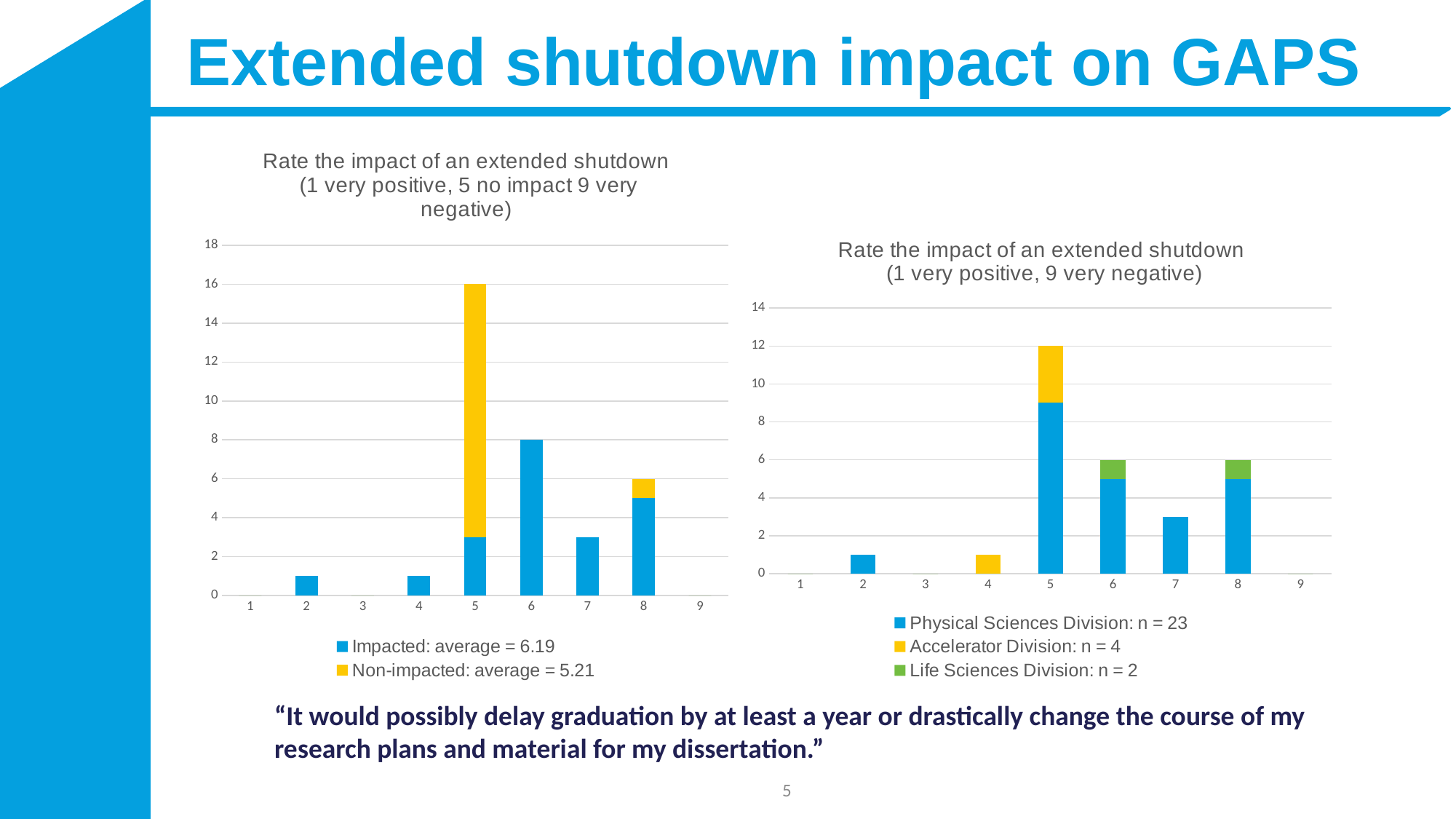

# Extended shutdown impact on GAPS

### Chart: Rate the impact of an extended shutdown
 (1 very positive, 5 no impact 9 very negative)

| Category | Impacted: average = 6.19 | Non-impacted: average = 5.21 |
|---|---|---|
| 1 | 0.0 | 0.0 |
| 2 | 1.0 | 0.0 |
| 3 | 0.0 | 0.0 |
| 4 | 1.0 | 0.0 |
| 5 | 3.0 | 13.0 |
| 6 | 8.0 | 0.0 |
| 7 | 3.0 | 0.0 |
| 8 | 5.0 | 1.0 |
| 9 | 0.0 | 0.0 |

### Chart: Rate the impact of an extended shutdown
 (1 very positive, 9 very negative)

| Category | Physical Sciences Division: n = 23 | Accelerator Division: n = 4 | Life Sciences Division: n = 2 |
|---|---|---|---|
| 1 | 0.0 | 0.0 | 0.0 |
| 2 | 1.0 | 0.0 | 0.0 |
| 3 | 0.0 | 0.0 | 0.0 |
| 4 | 0.0 | 1.0 | 0.0 |
| 5 | 9.0 | 3.0 | 0.0 |
| 6 | 5.0 | 0.0 | 1.0 |
| 7 | 3.0 | 0.0 | 0.0 |
| 8 | 5.0 | 0.0 | 1.0 |
| 9 | 0.0 | 0.0 | 0.0 |
“It would possibly delay graduation by at least a year or drastically change the course of my research plans and material for my dissertation.”
5